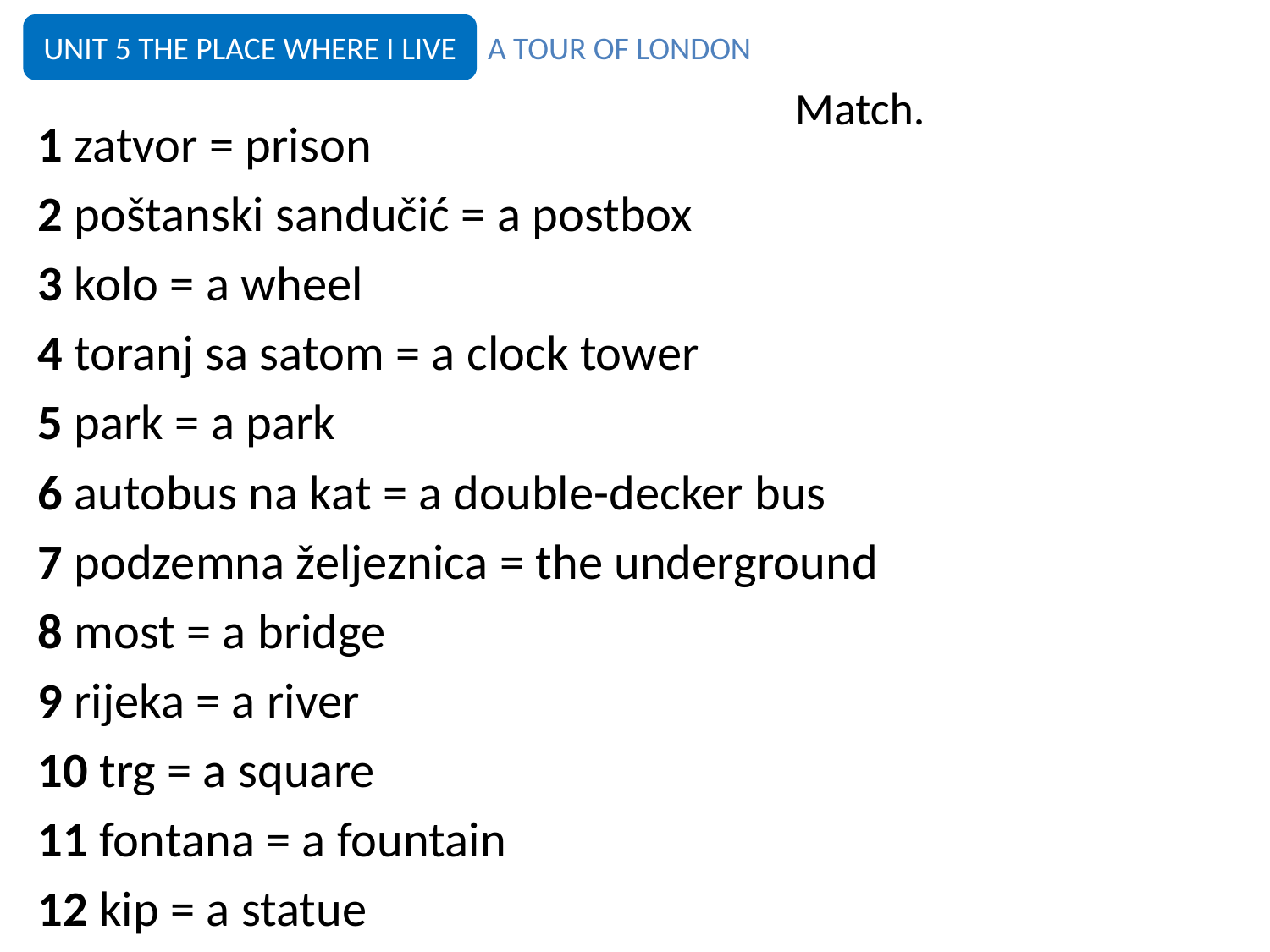

UNIT 5 THE PLACE WHERE I LIVE
A TOUR OF LONDON
# Match.
1 zatvor = prison
2 poštanski sandučić = a postbox
3 kolo = a wheel
4 toranj sa satom = a clock tower
5 park = a park
6 autobus na kat = a double-decker bus
7 podzemna željeznica = the underground
8 most = a bridge
9 rijeka = a river
10 trg = a square
11 fontana = a fountain
12 kip = a statue